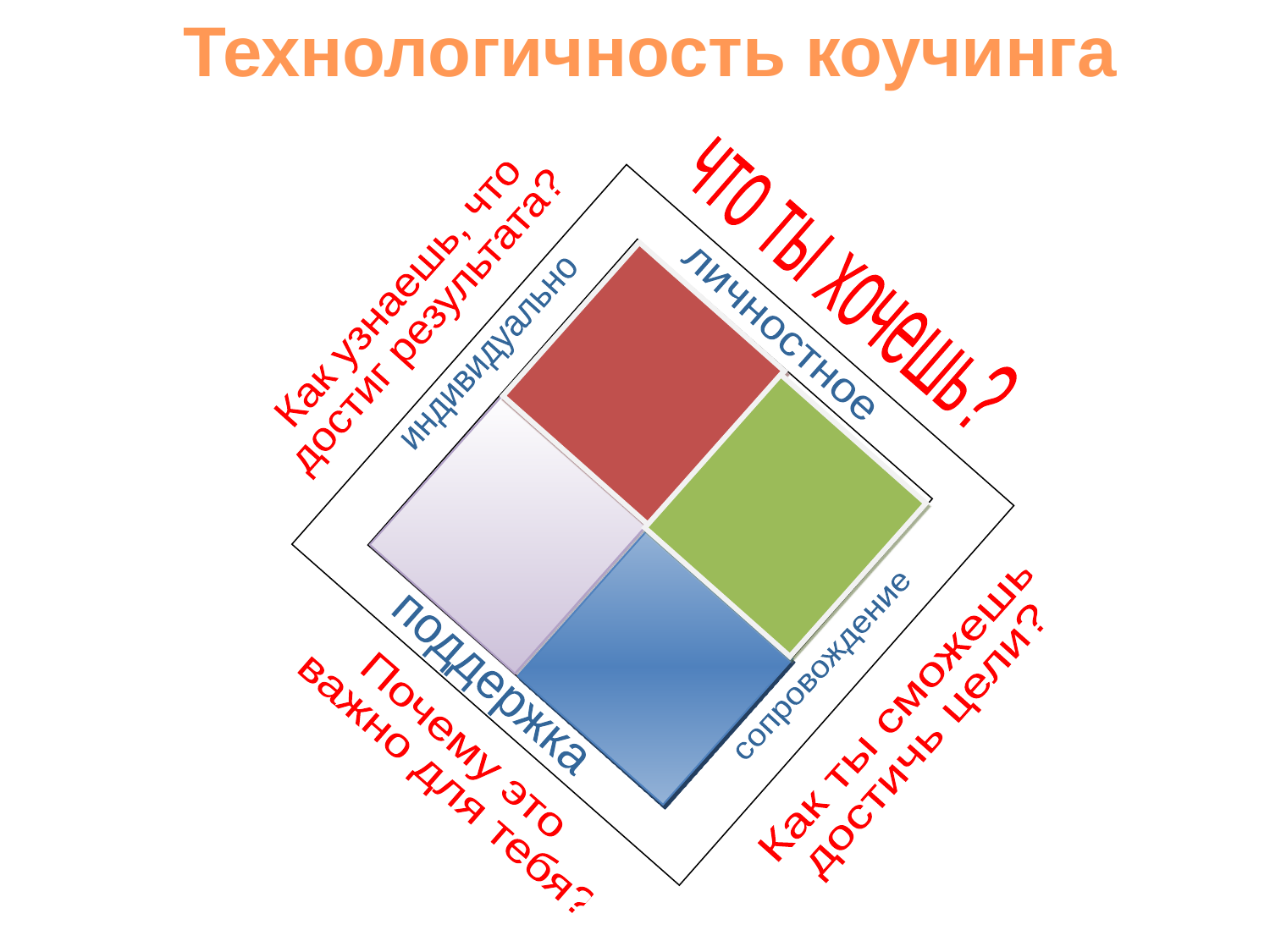

Технологичность коучинга

личностное
сопровождение
поддержка
индивидуально
что ты хочешь?
Как узнаешь, что
достиг результата?
Как ты сможешь
достичь цели?
Почему это
 важно для тебя?